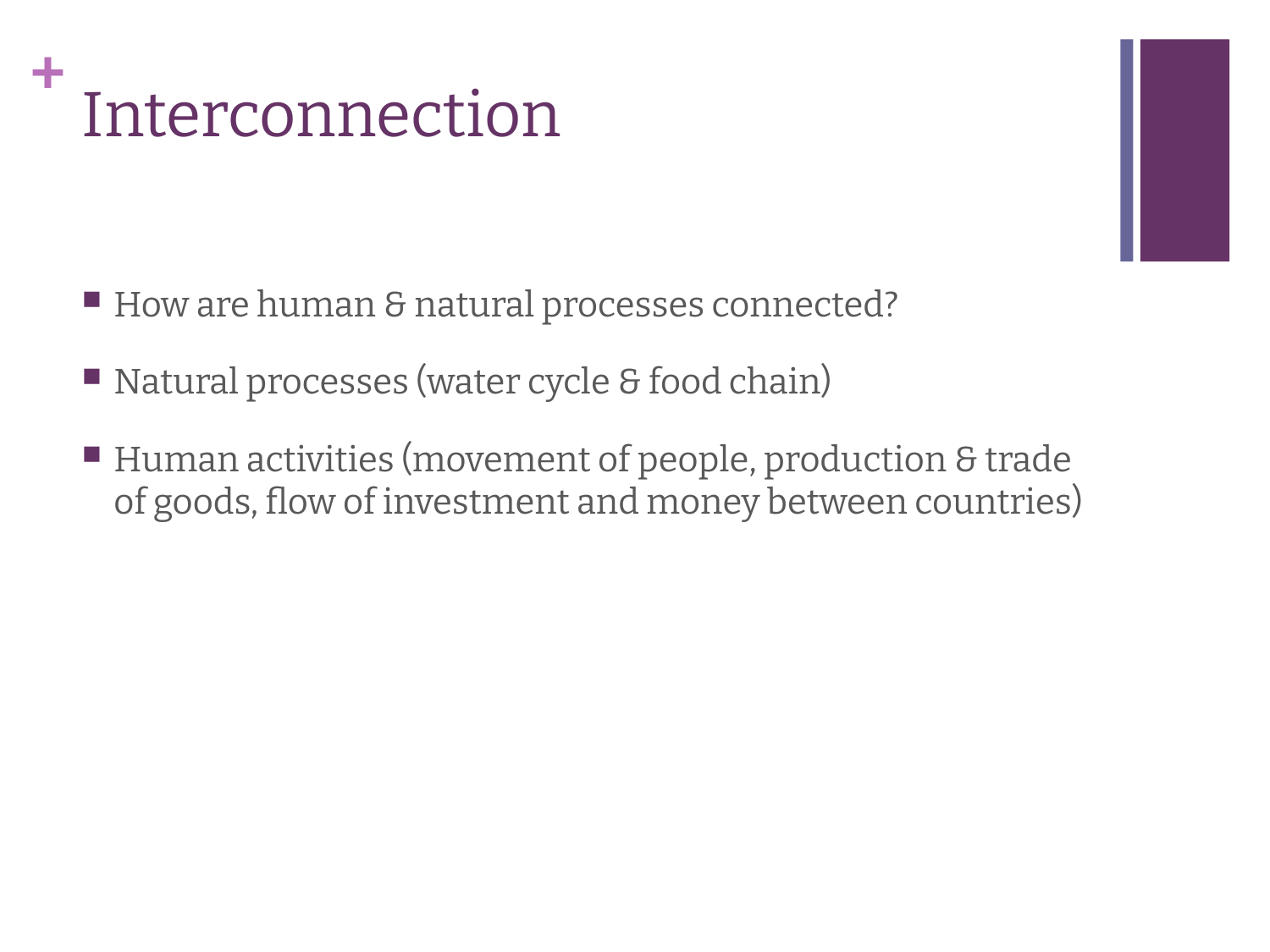

# Interconnection
How are human & natural processes connected?
Natural processes (water cycle & food chain)
Human activities (movement of people, production & trade of goods, flow of investment and money between countries)